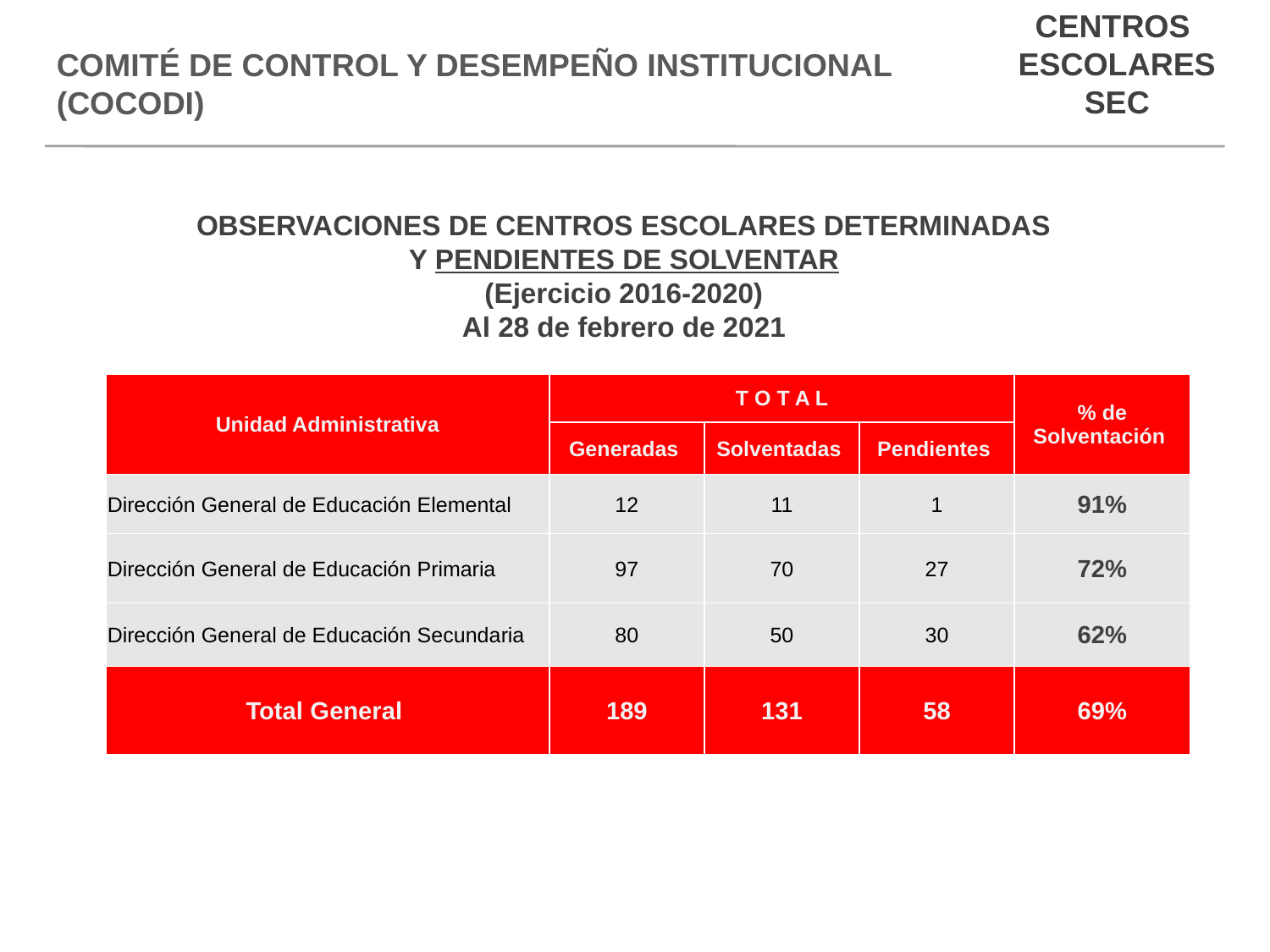

CENTROS
ESCOLARES
SEC
Comité de control y desempeño institucional  (COCODI)
OBSERVACIONES DE CENTROS ESCOLARES DETERMINADAS
Y PENDIENTES DE SOLVENTAR
(Ejercicio 2016-2020)
Al 28 de febrero de 2021
| Unidad Administrativa | T O T A L |  |  | % de Solventación |
| --- | --- | --- | --- | --- |
|  | Generadas | Solventadas | Pendientes |  |
| Dirección General de Educación Elemental | 12 | 11 | 1 | 91% |
| Dirección General de Educación Primaria | 97 | 70 | 27 | 72% |
| Dirección General de Educación Secundaria | 80 | 50 | 30 | 62% |
| Total General | 189 | 131 | 58 | 69% |